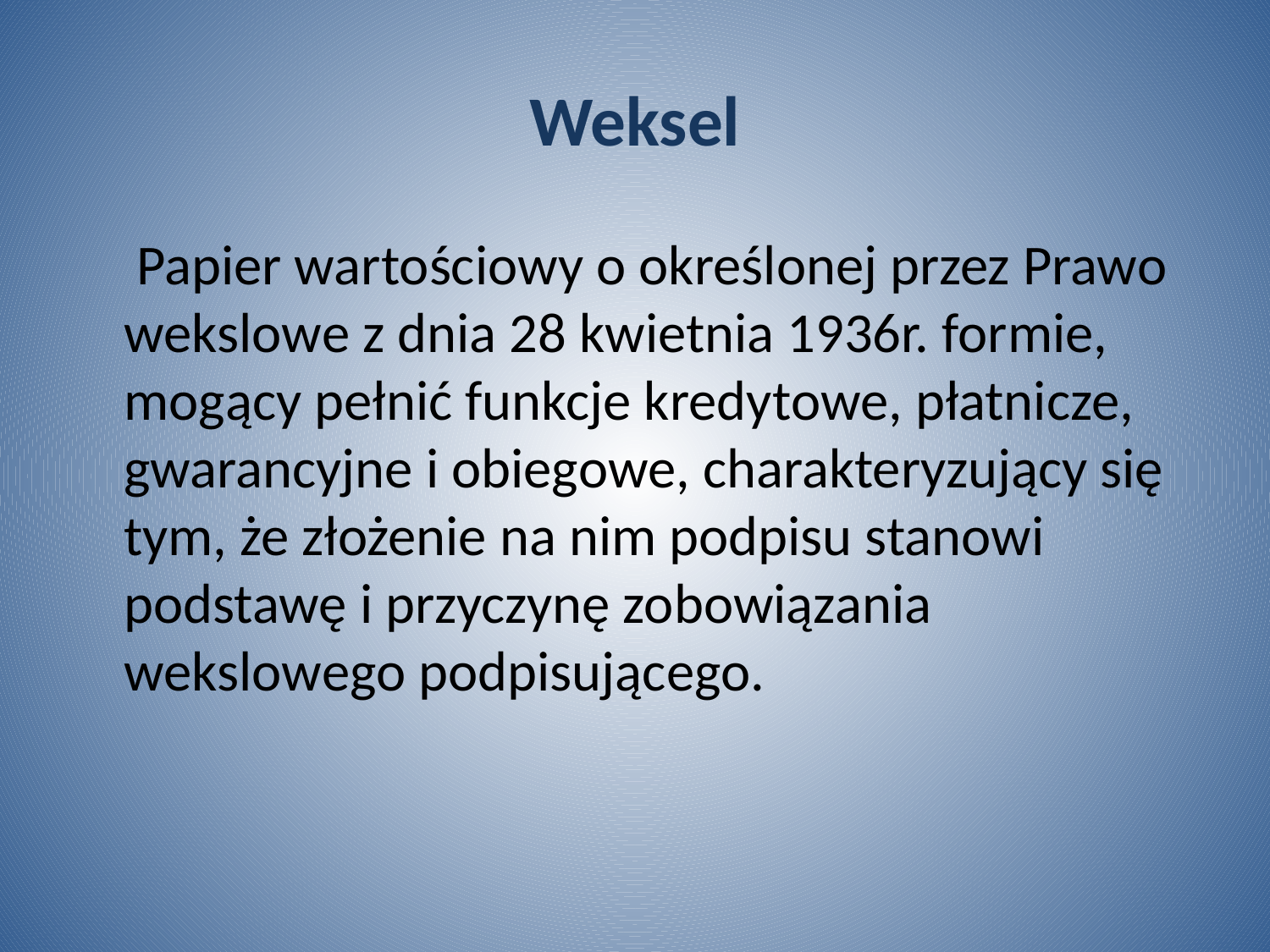

# Weksel
	 Papier wartościowy o określonej przez Prawo wekslowe z dnia 28 kwietnia 1936r. formie, mogący pełnić funkcje kredytowe, płatnicze, gwarancyjne i obiegowe, charakteryzujący się tym, że złożenie na nim podpisu stanowi podstawę i przyczynę zobowiązania wekslowego podpisującego.